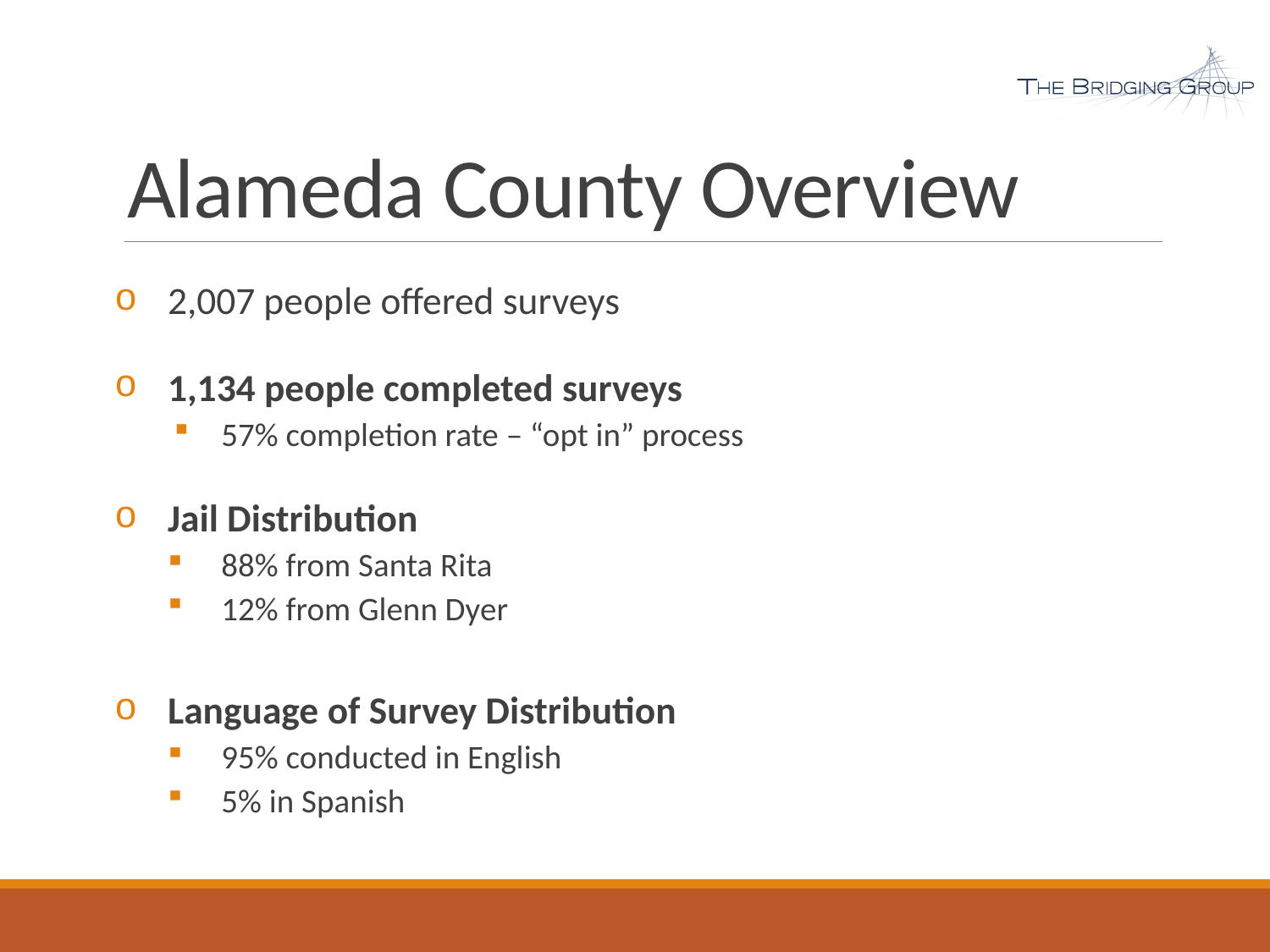

# Alameda County Overview
2,007 people offered surveys

1,134 people completed surveys
57% completion rate – “opt in” process

Jail Distribution
88% from Santa Rita
12% from Glenn Dyer

Language of Survey Distribution
95% conducted in English
5% in Spanish